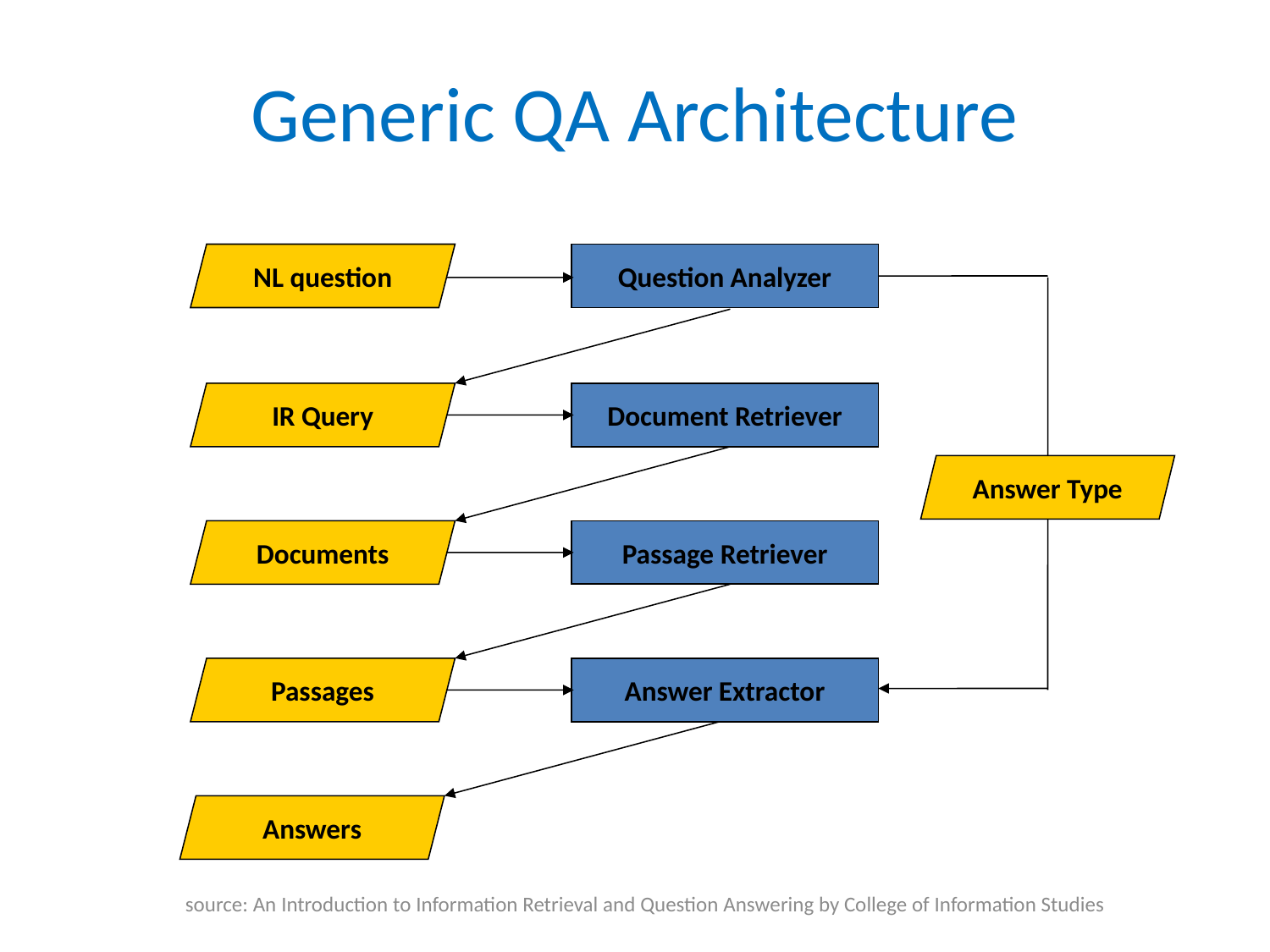

# Generic QA Architecture

NL question
Question Analyzer

IR Query
Document Retriever

Answer Type
Documents
Passage Retriever

Passages
Answer Extractor

Answers
source: An Introduction to Information Retrieval and Question Answering by College of Information Studies